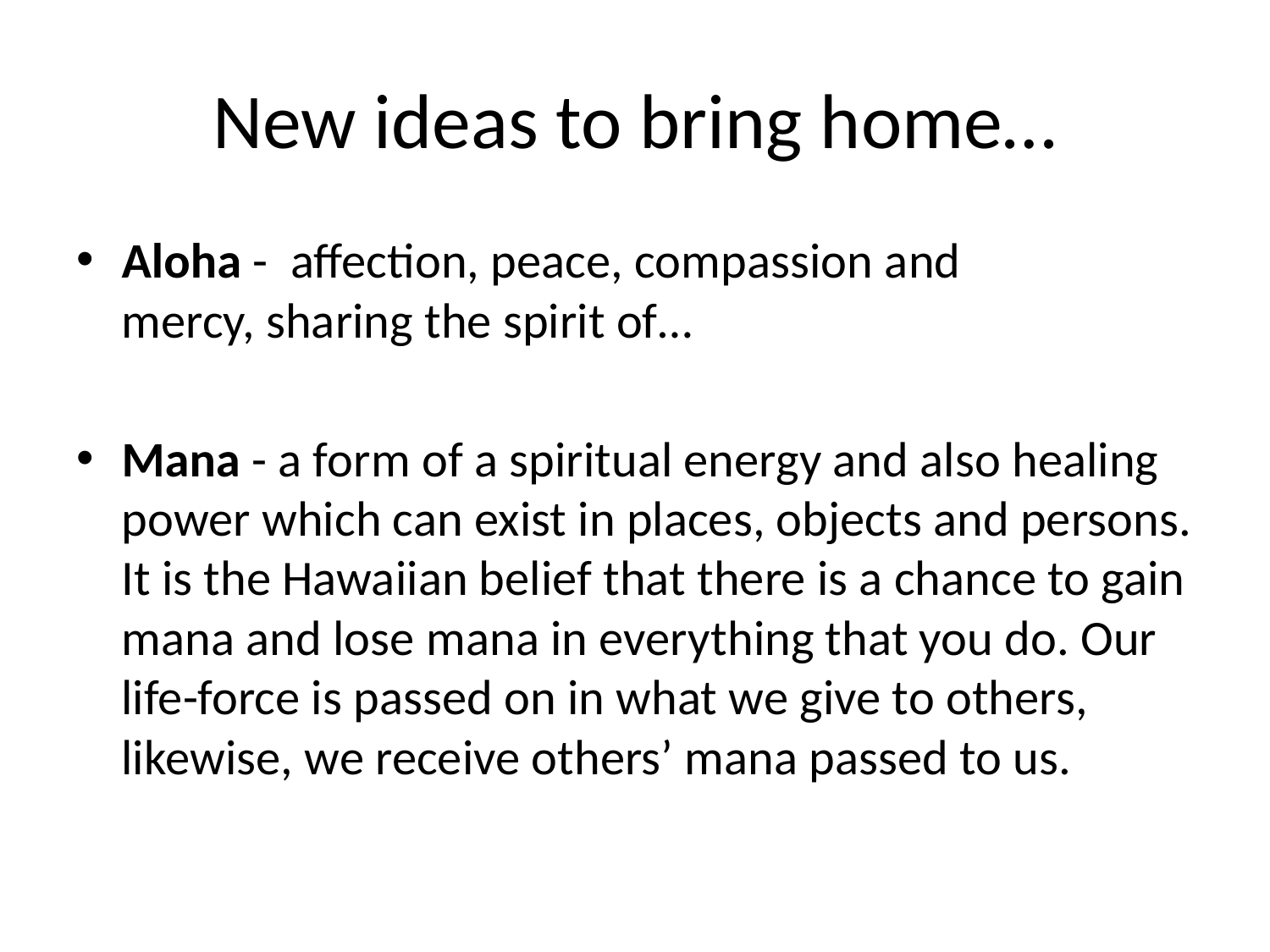

# New ideas to bring home…
Aloha -  affection, peace, compassion and 			mercy, sharing the spirit of…

Mana - a form of a spiritual energy and also healing power which can exist in places, objects and persons. It is the Hawaiian belief that there is a chance to gain mana and lose mana in everything that you do. Our life-force is passed on in what we give to others, likewise, we receive others’ mana passed to us.